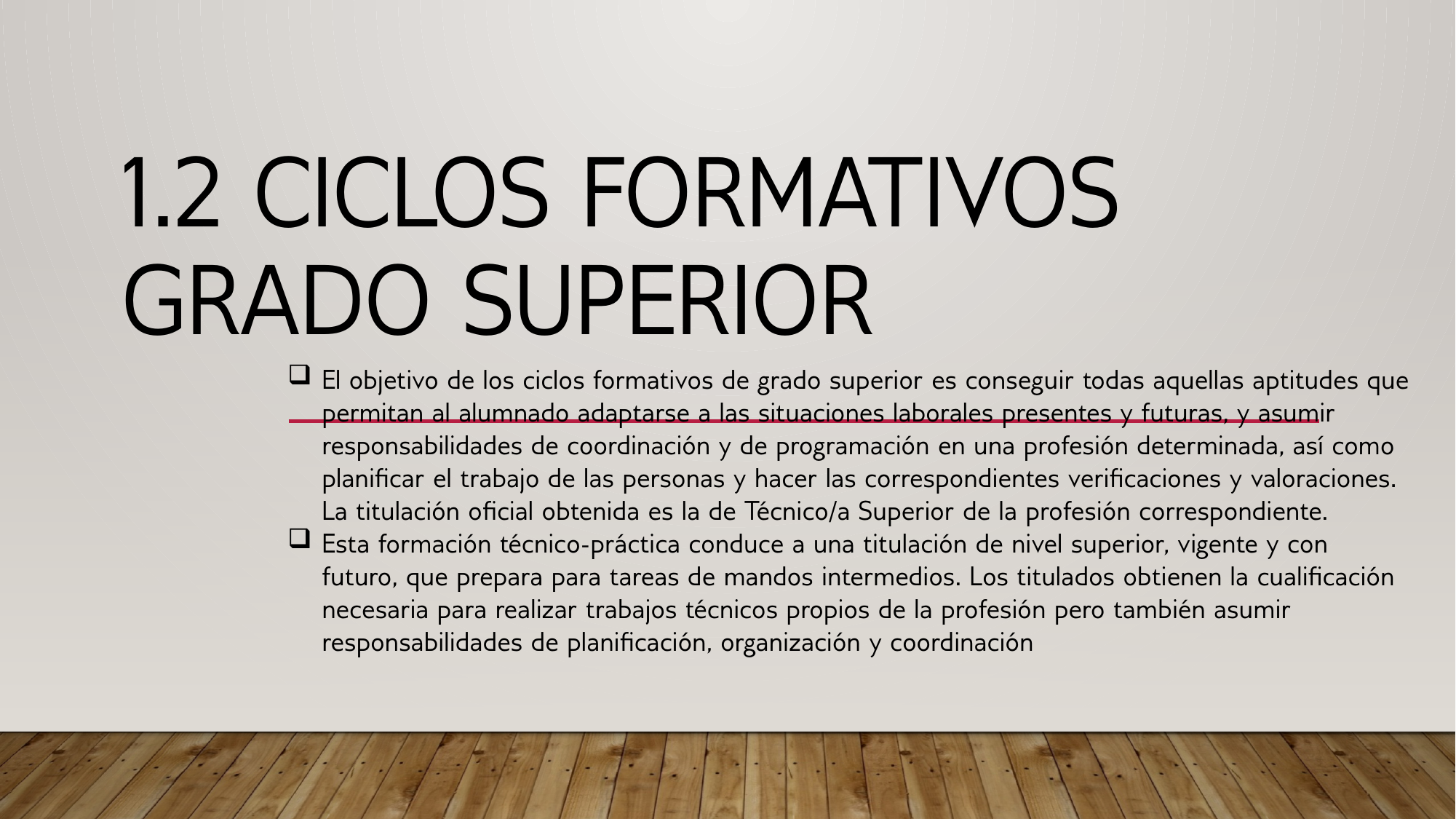

# 1.2 ciclos formativos grado superior
El objetivo de los ciclos formativos de grado superior es conseguir todas aquellas aptitudes que permitan al alumnado adaptarse a las situaciones laborales presentes y futuras, y asumir responsabilidades de coordinación y de programación en una profesión determinada, así como planificar el trabajo de las personas y hacer las correspondientes verificaciones y valoraciones. La titulación oficial obtenida es la de Técnico/a Superior de la profesión correspondiente.
Esta formación técnico-práctica conduce a una titulación de nivel superior, vigente y con futuro, que prepara para tareas de mandos intermedios. Los titulados obtienen la cualificación necesaria para realizar trabajos técnicos propios de la profesión pero también asumir responsabilidades de planificación, organización y coordinación